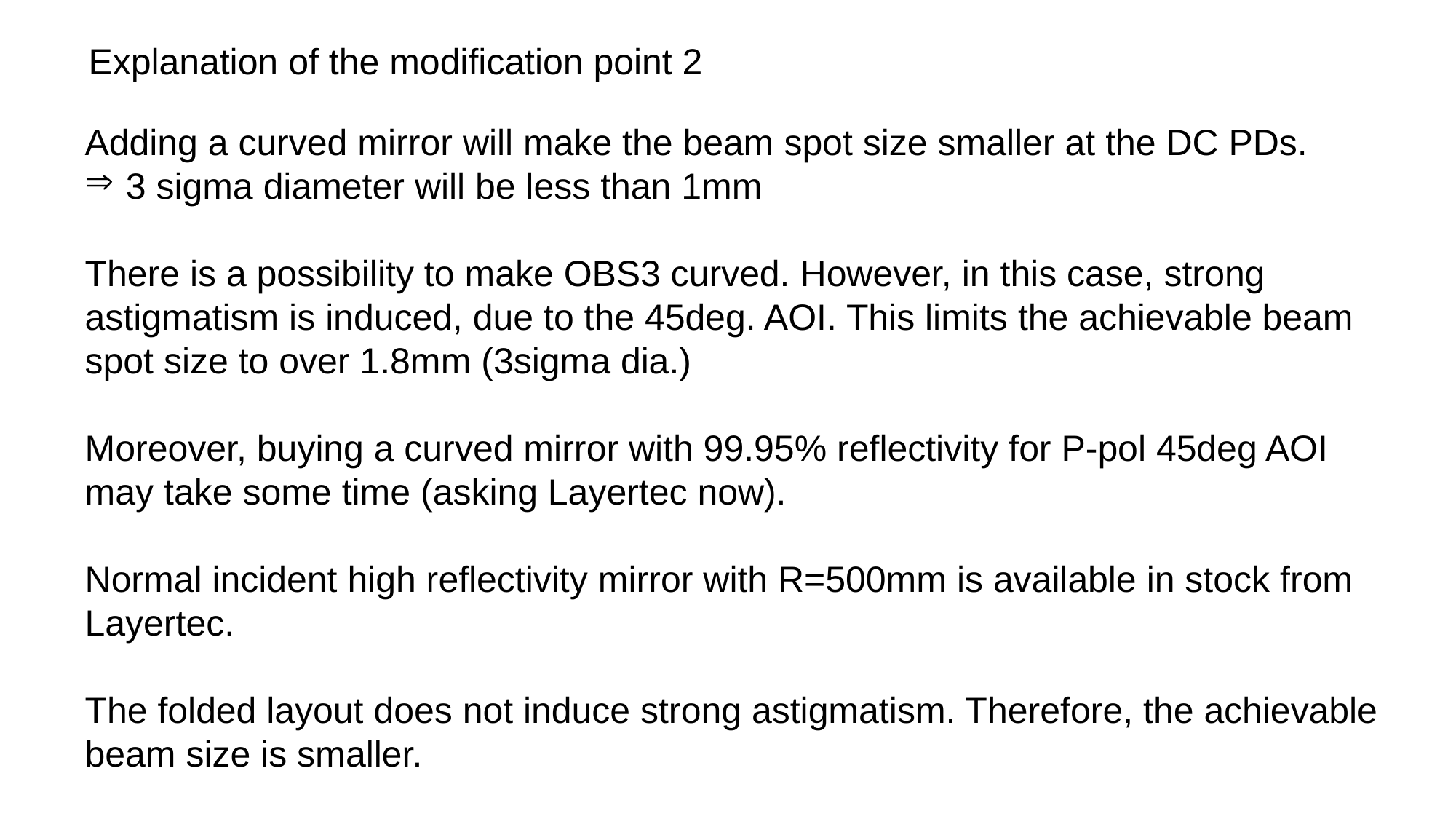

Explanation of the modification point 2
Adding a curved mirror will make the beam spot size smaller at the DC PDs.
3 sigma diameter will be less than 1mm

There is a possibility to make OBS3 curved. However, in this case, strong astigmatism is induced, due to the 45deg. AOI. This limits the achievable beam spot size to over 1.8mm (3sigma dia.)

Moreover, buying a curved mirror with 99.95% reflectivity for P-pol 45deg AOI may take some time (asking Layertec now).

Normal incident high reflectivity mirror with R=500mm is available in stock from Layertec.

The folded layout does not induce strong astigmatism. Therefore, the achievable beam size is smaller.